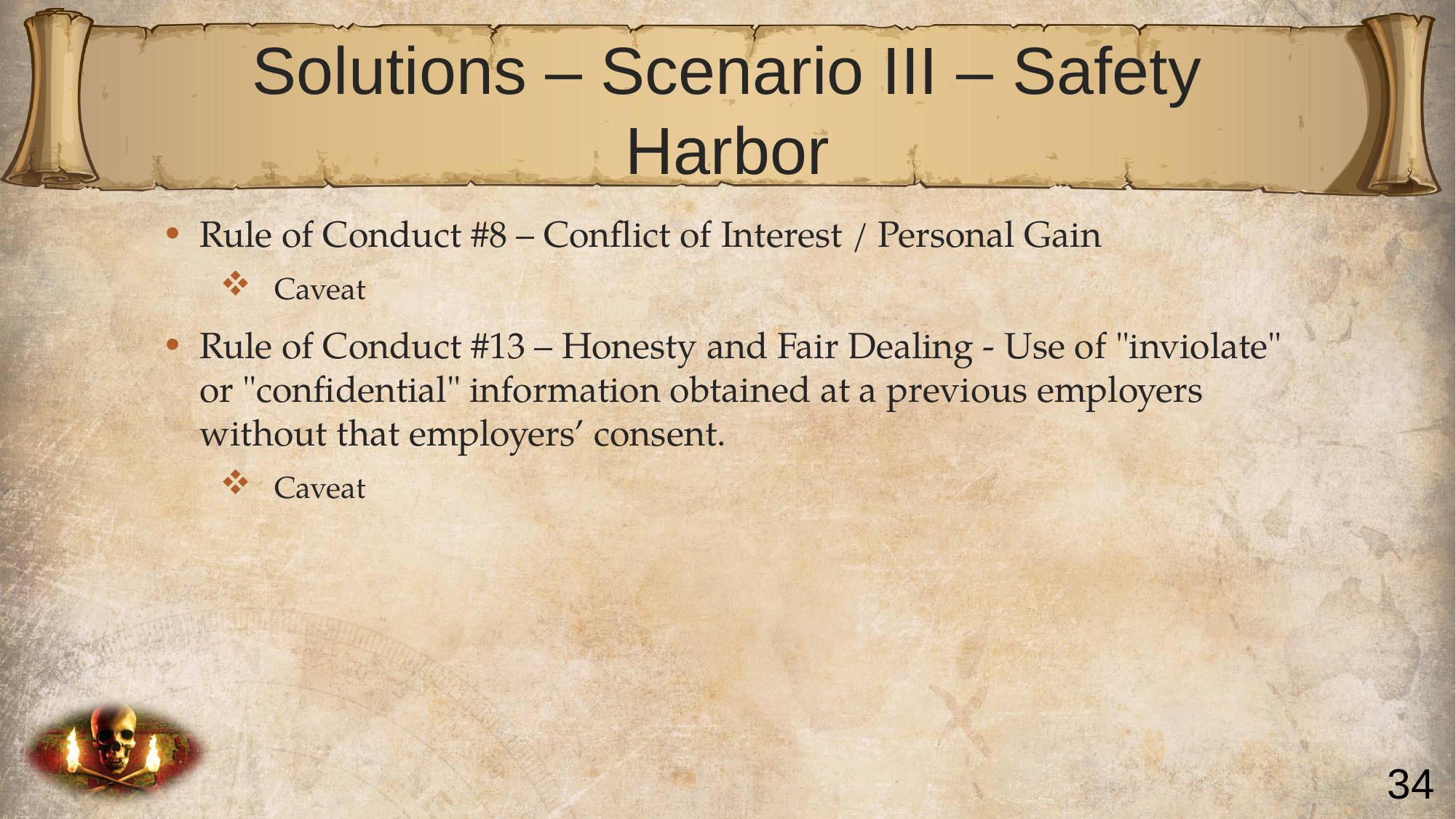

# Solutions – Scenario III – Safety Harbor
Rule of Conduct #8 – Conflict of Interest / Personal Gain
Caveat
Rule of Conduct #13 – Honesty and Fair Dealing - Use of "inviolate" or "confidential" information obtained at a previous employers without that employers’ consent.
Caveat
34